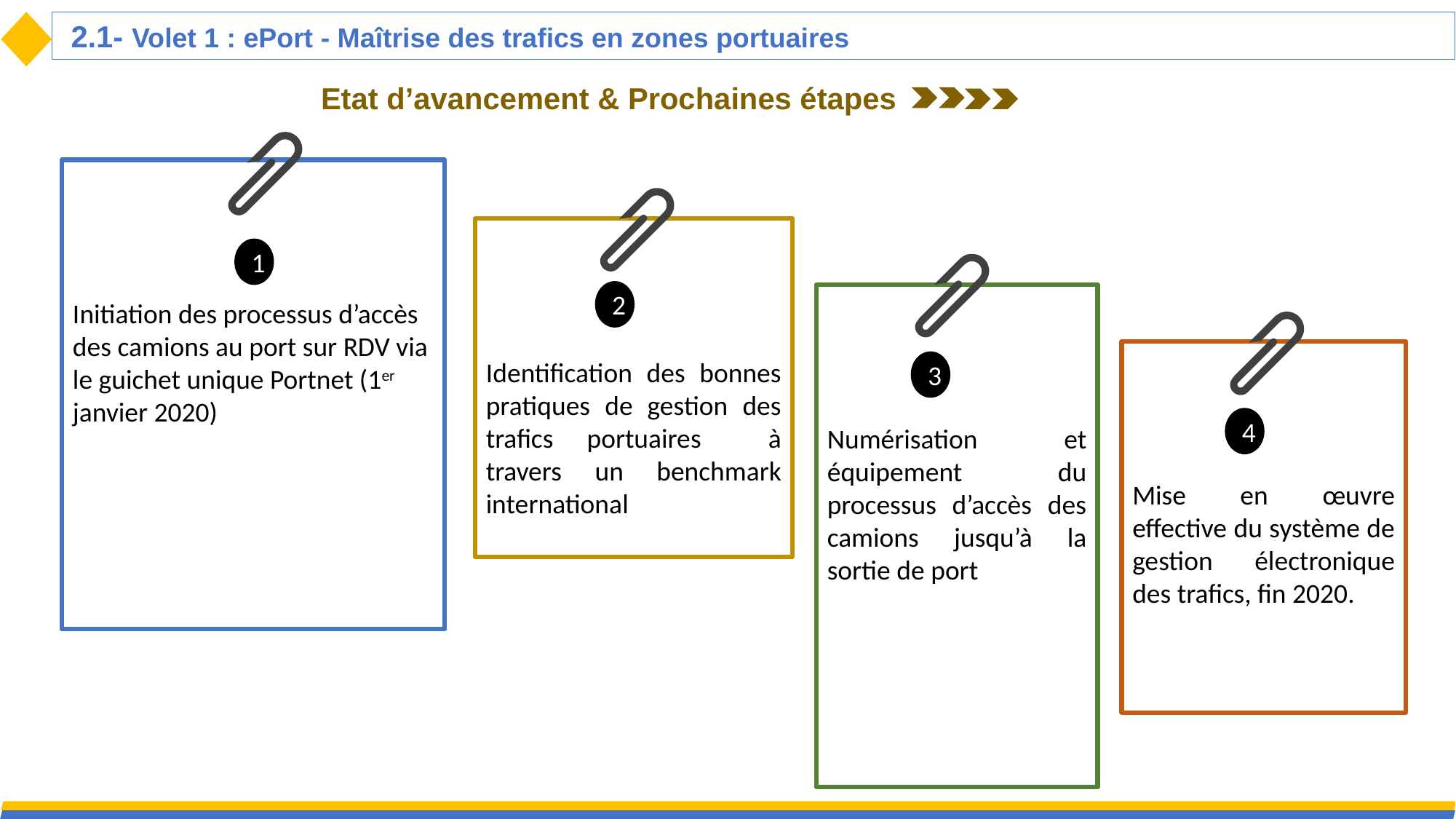

2.1- Volet 1 : ePort - Maîtrise des trafics en zones portuaires
Etat d’avancement & Prochaines étapes

Initiation des processus d’accès des camions au port sur RDV via le guichet unique Portnet (1er janvier 2020)

Identification des bonnes pratiques de gestion des trafics portuaires  à travers un benchmark international

1

2

Numérisation et équipement du processus d’accès des camions jusqu’à la sortie de port

Mise en œuvre effective du système de gestion électronique des trafics, fin 2020.

3
4